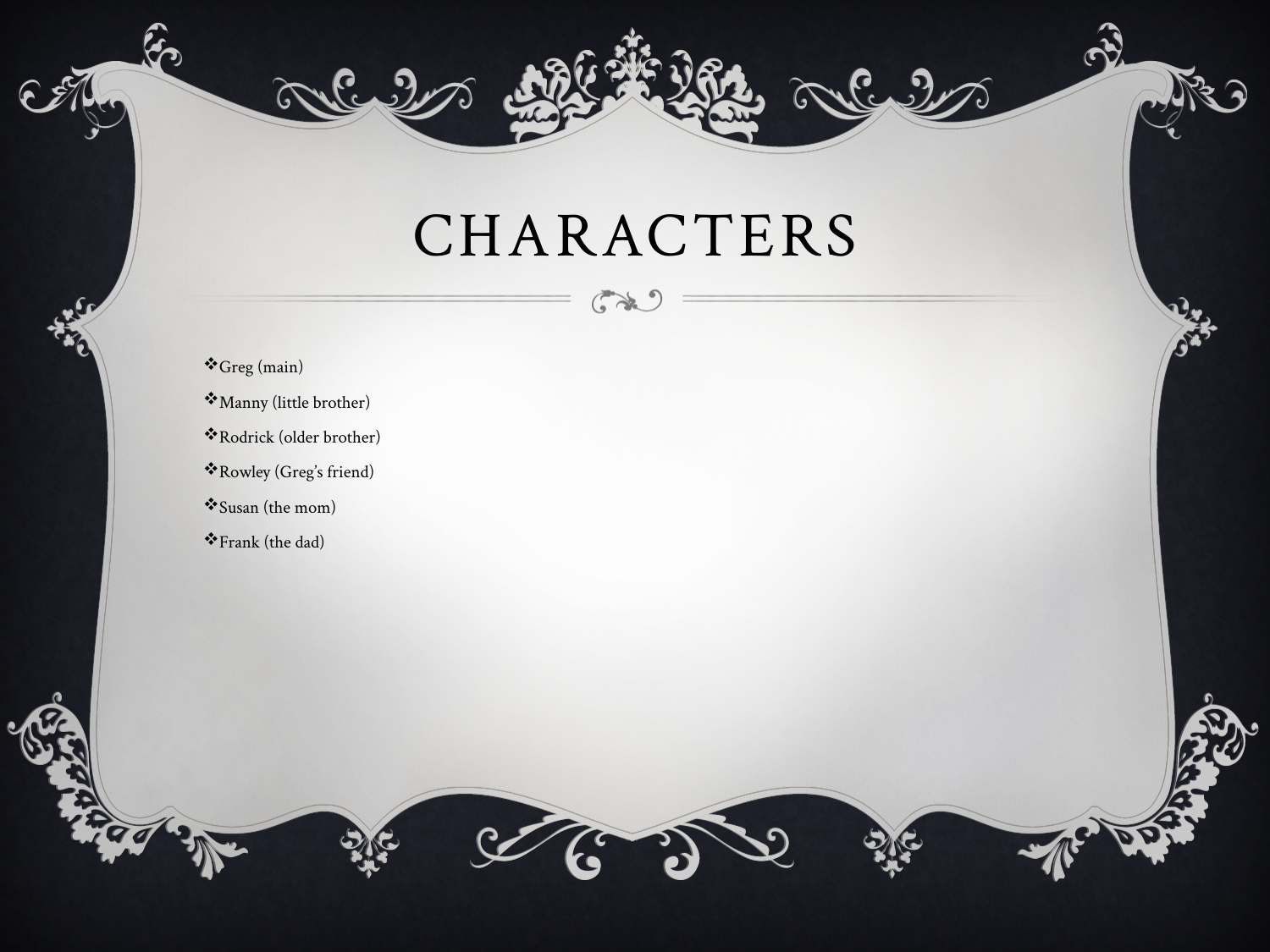

# Characters
Greg (main)
Manny (little brother)
Rodrick (older brother)
Rowley (Greg’s friend)
Susan (the mom)
Frank (the dad)